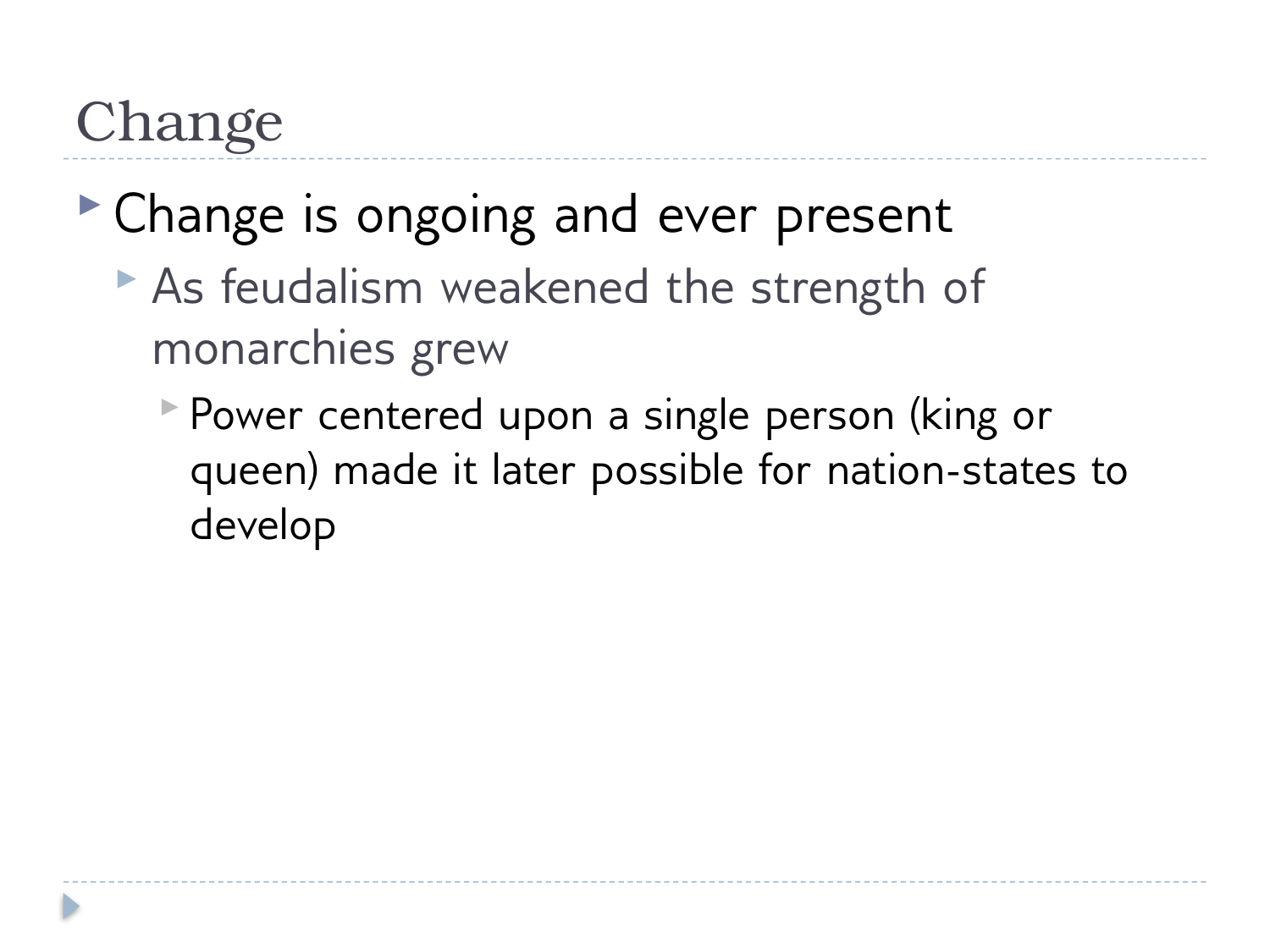

# Change
Change is ongoing and ever present
As feudalism weakened the strength of monarchies grew
Power centered upon a single person (king or queen) made it later possible for nation-states to develop